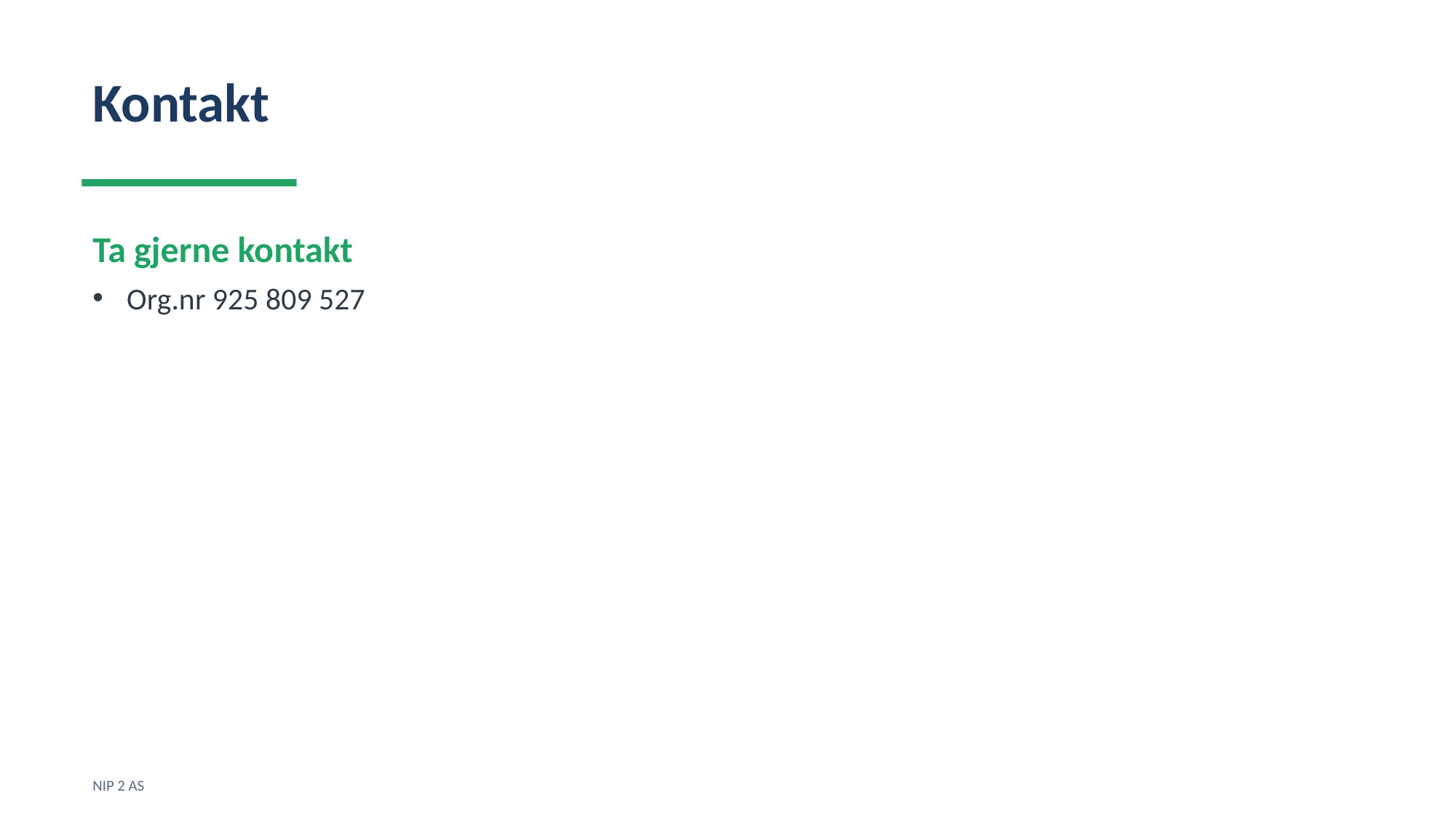

Kontakt

Ta gjerne kontakt
Org.nr 925 809 527
NIP 2 AS